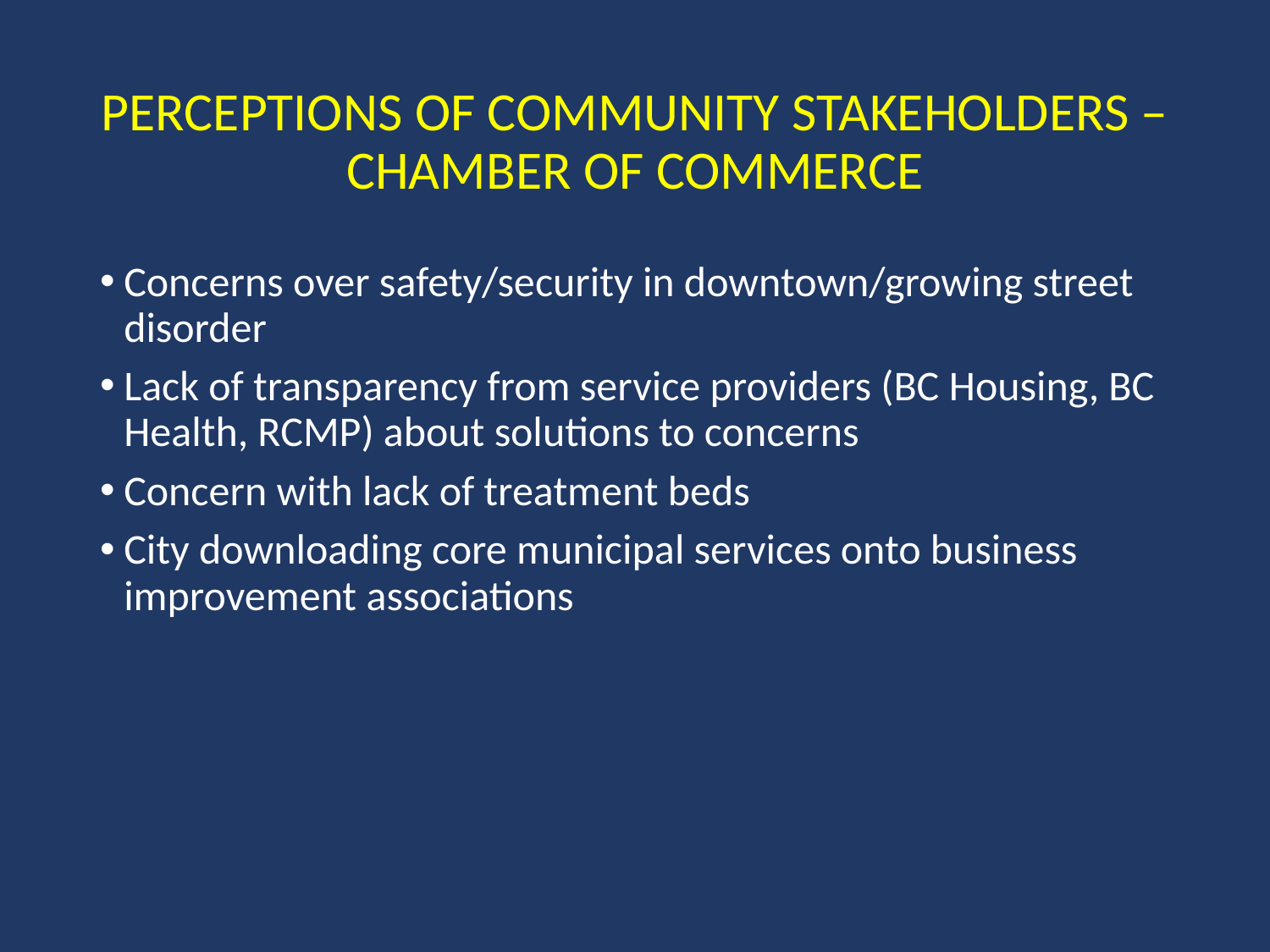

# Perceptions Of Community Stakeholders – Chamber Of Commerce
Concerns over safety/security in downtown/growing street disorder
Lack of transparency from service providers (BC Housing, BC Health, RCMP) about solutions to concerns
Concern with lack of treatment beds
City downloading core municipal services onto business improvement associations